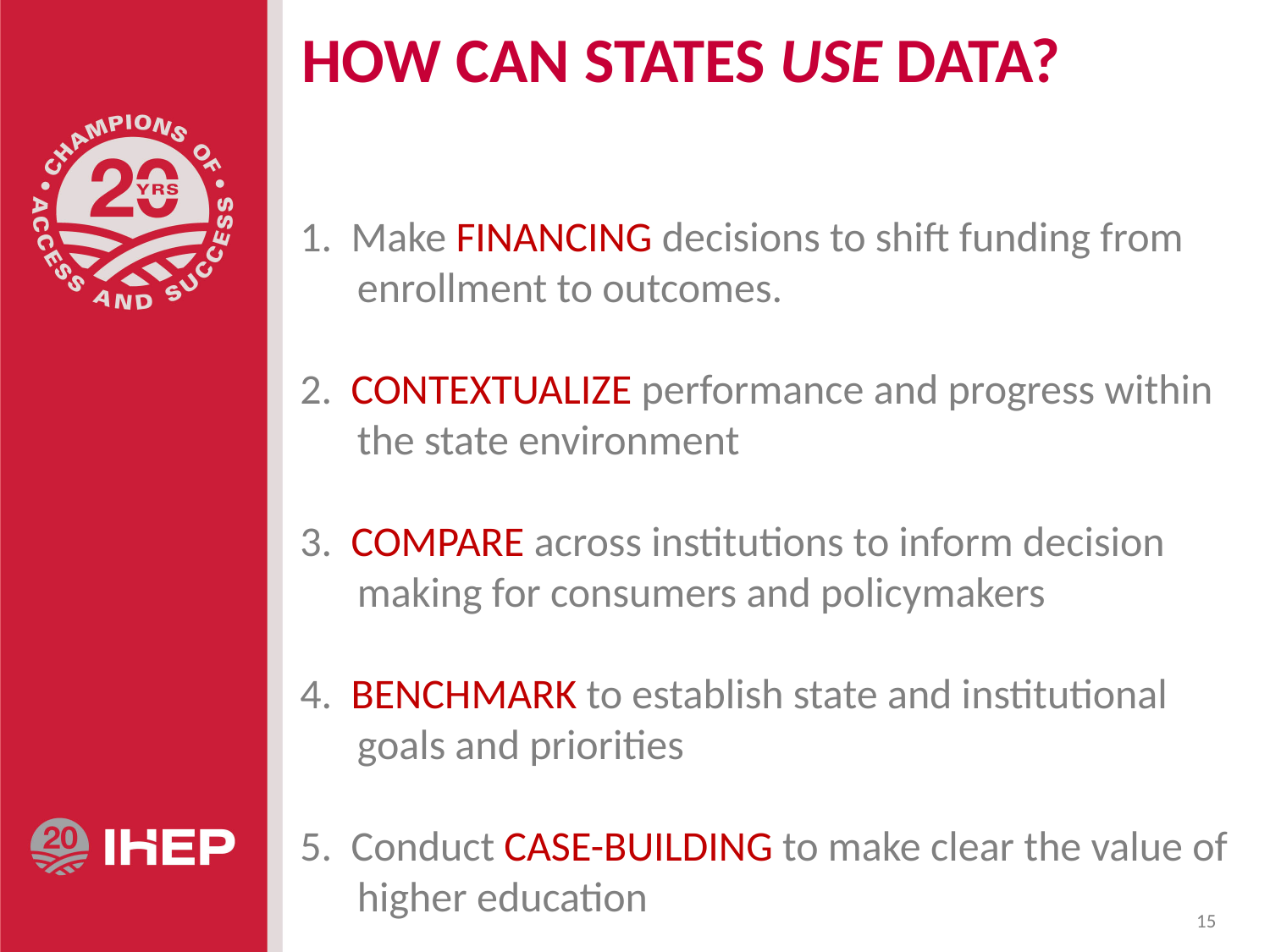

# HOW CAN STATES USE DATA?
1.  Make FINANCING decisions to shift funding from
      enrollment to outcomes.

2.  CONTEXTUALIZE performance and progress within
      the state environment

3.  COMPARE across institutions to inform decision
      making for consumers and policymakers

4.  BENCHMARK to establish state and institutional
      goals and priorities

5.  Conduct CASE-BUILDING to make clear the value of
      higher education

15